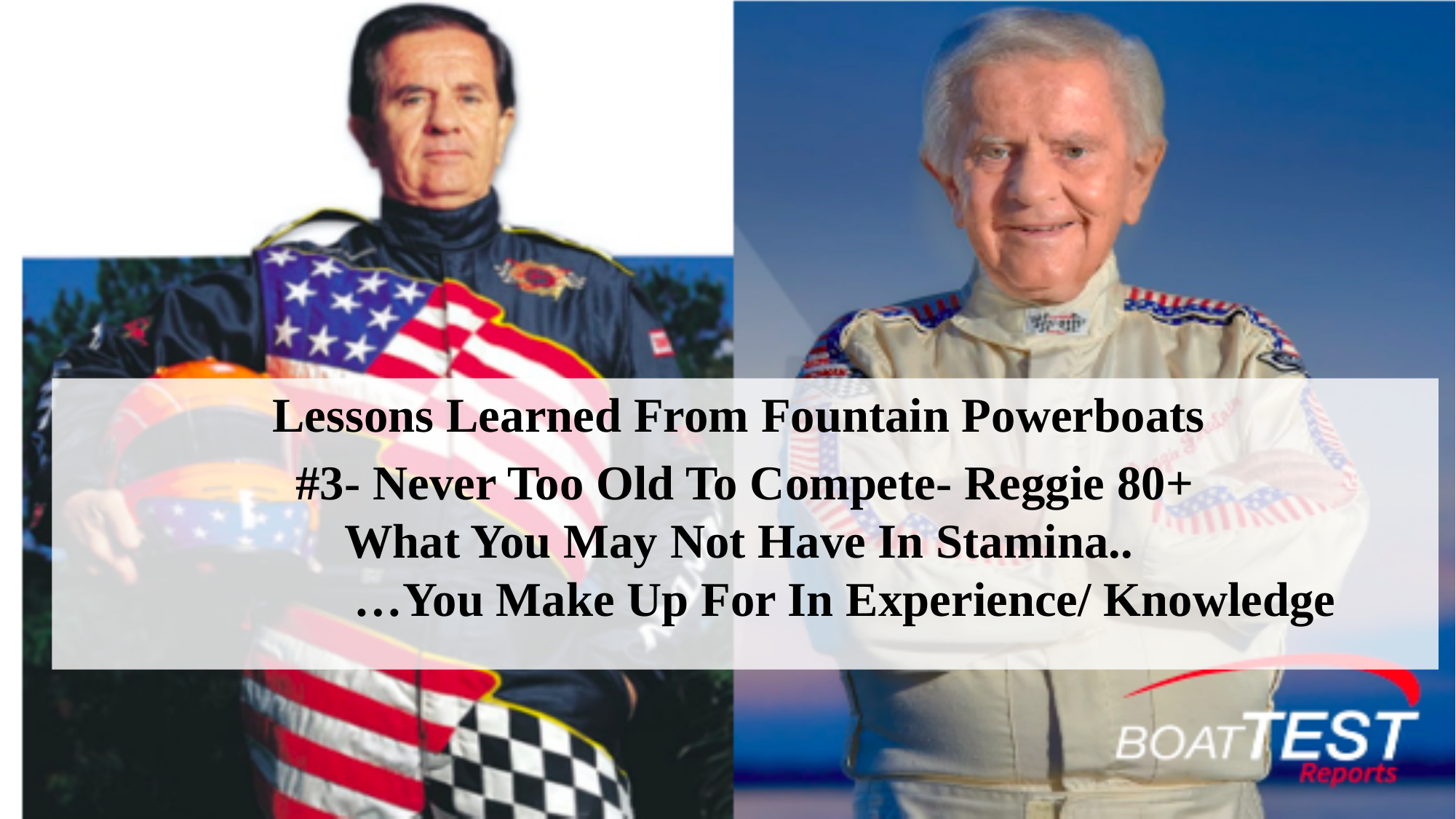

Lessons Learned From Fountain Powerboats
#3- Never Too Old To Compete- Reggie 80+
What You May Not Have In Stamina..
             …You Make Up For In Experience/ Knowledge